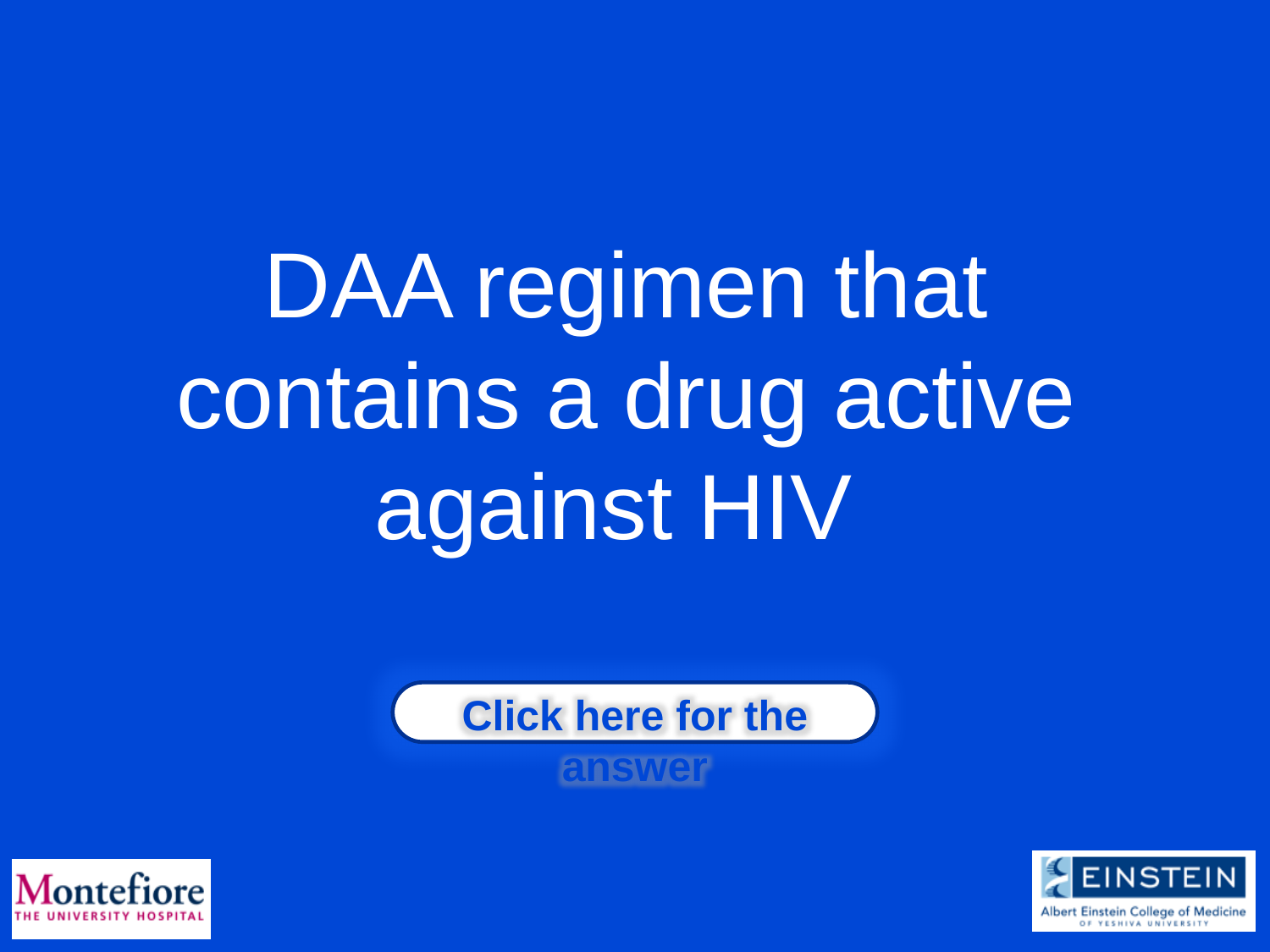

DAA regimen that contains a drug active against HIV
Click here for the answer